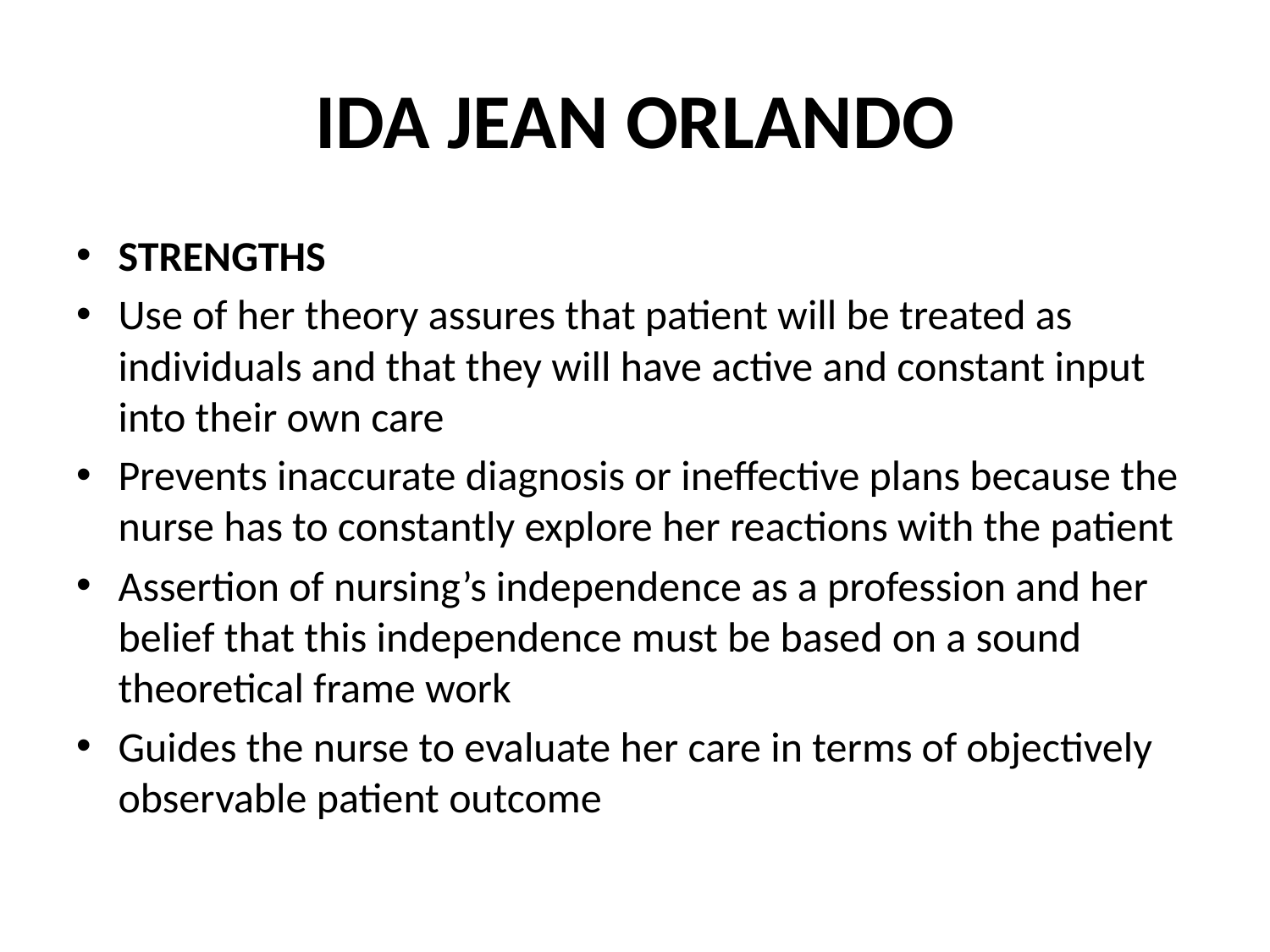

# IDA JEAN ORLANDO
STRENGTHS
Use of her theory assures that patient will be treated as individuals and that they will have active and constant input into their own care
Prevents inaccurate diagnosis or ineffective plans because the nurse has to constantly explore her reactions with the patient
Assertion of nursing’s independence as a profession and her belief that this independence must be based on a sound theoretical frame work
Guides the nurse to evaluate her care in terms of objectively observable patient outcome